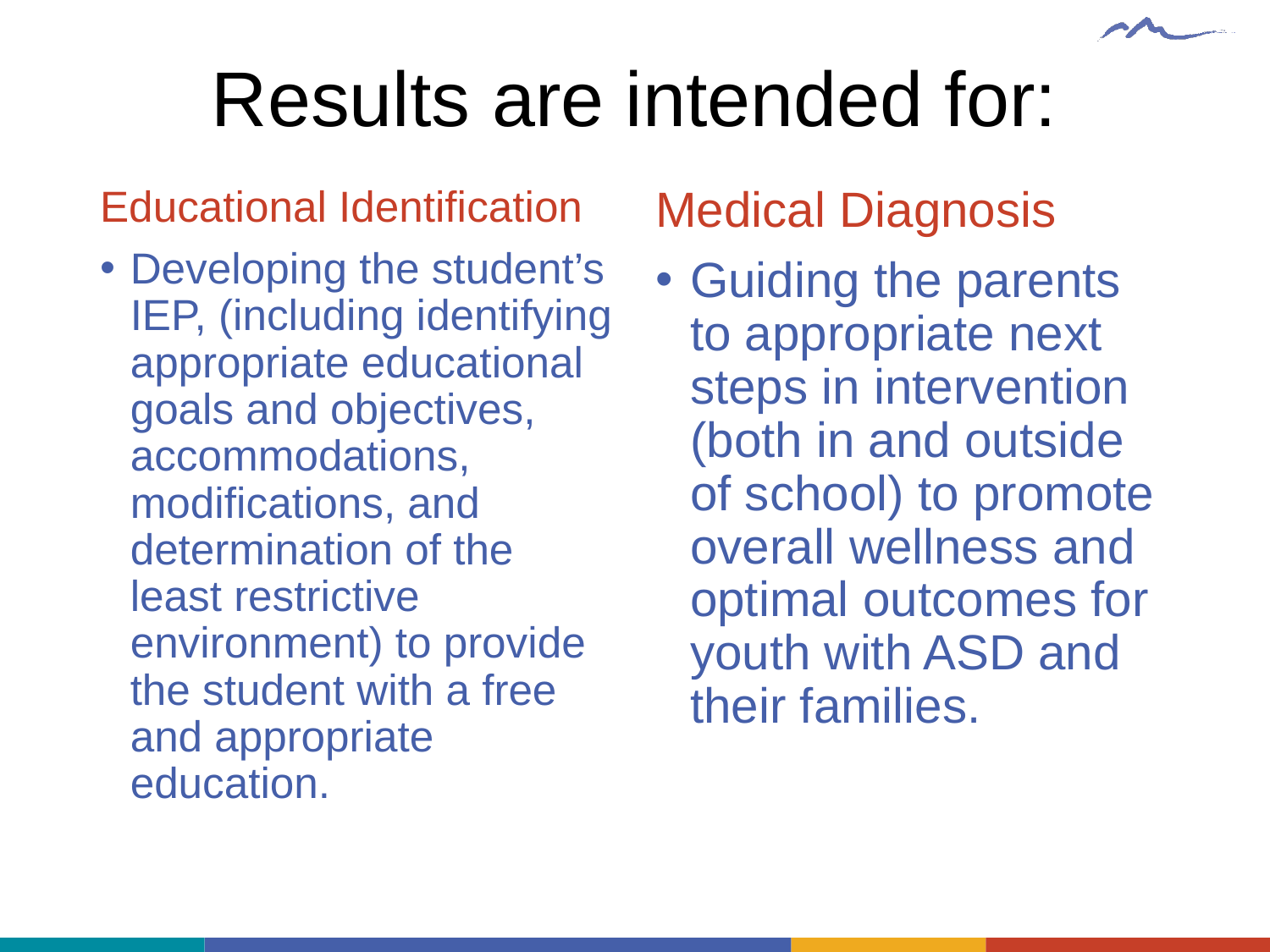

# Results are intended for:
Educational Identification
Developing the student’s IEP, (including identifying appropriate educational goals and objectives, accommodations, modifications, and determination of the least restrictive environment) to provide the student with a free and appropriate education.
Medical Diagnosis
Guiding the parents to appropriate next steps in intervention (both in and outside of school) to promote overall wellness and optimal outcomes for youth with ASD and their families.